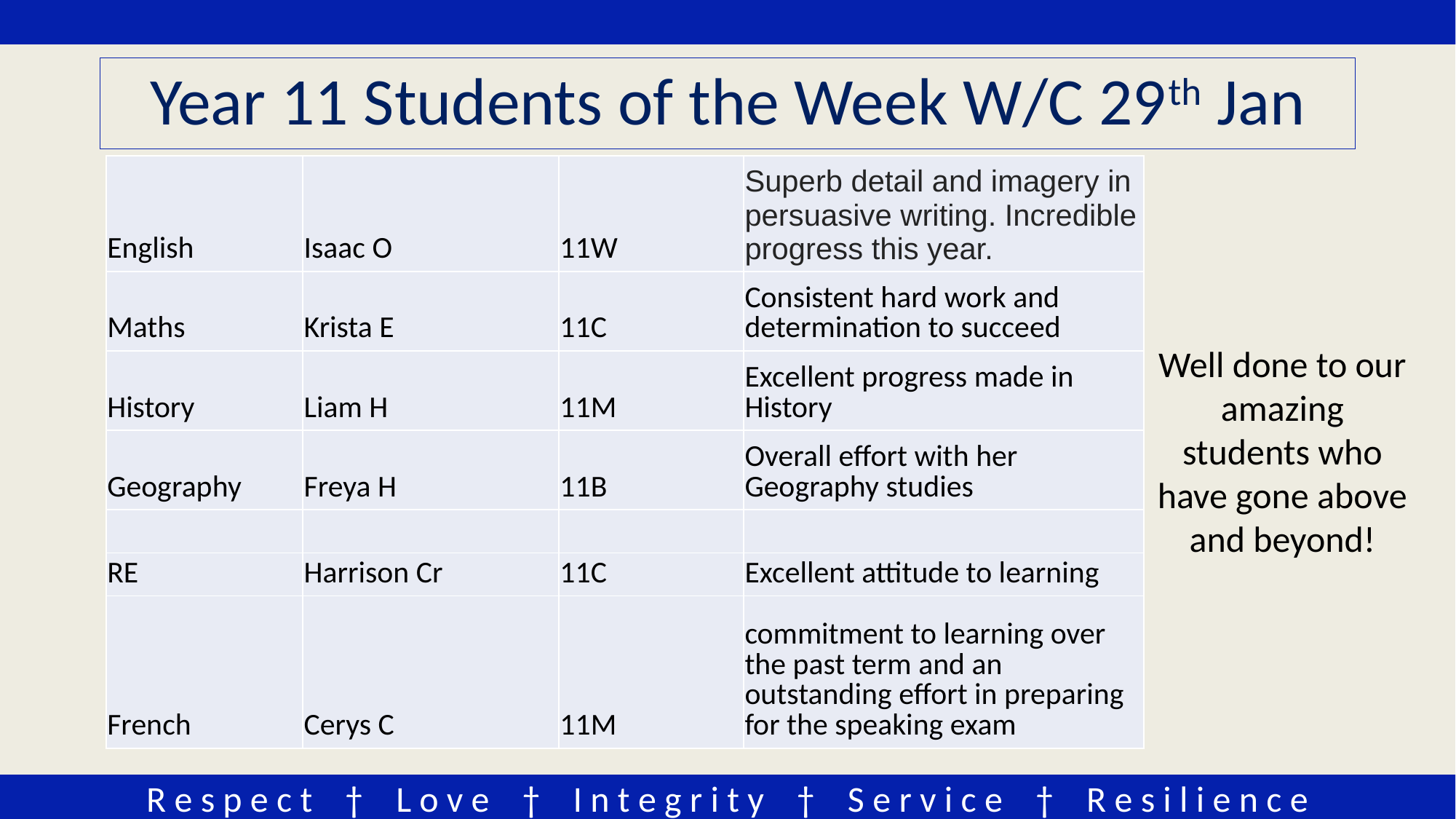

# Year 11 Students of the Week W/C 29th Jan
| English | Isaac O | 11W | Superb detail and imagery in persuasive writing. Incredible progress this year. |
| --- | --- | --- | --- |
| Maths | Krista E | 11C | Consistent hard work and determination to succeed |
| History | Liam H | 11M | Excellent progress made in History |
| Geography | Freya H | 11B | Overall effort with her Geography studies |
|  |  |  |  |
| RE | Harrison Cr | 11C | Excellent attitude to learning |
| French | Cerys C | 11M | commitment to learning over the past term and an outstanding effort in preparing for the speaking exam |
Well done to our amazing students who have gone above and beyond!